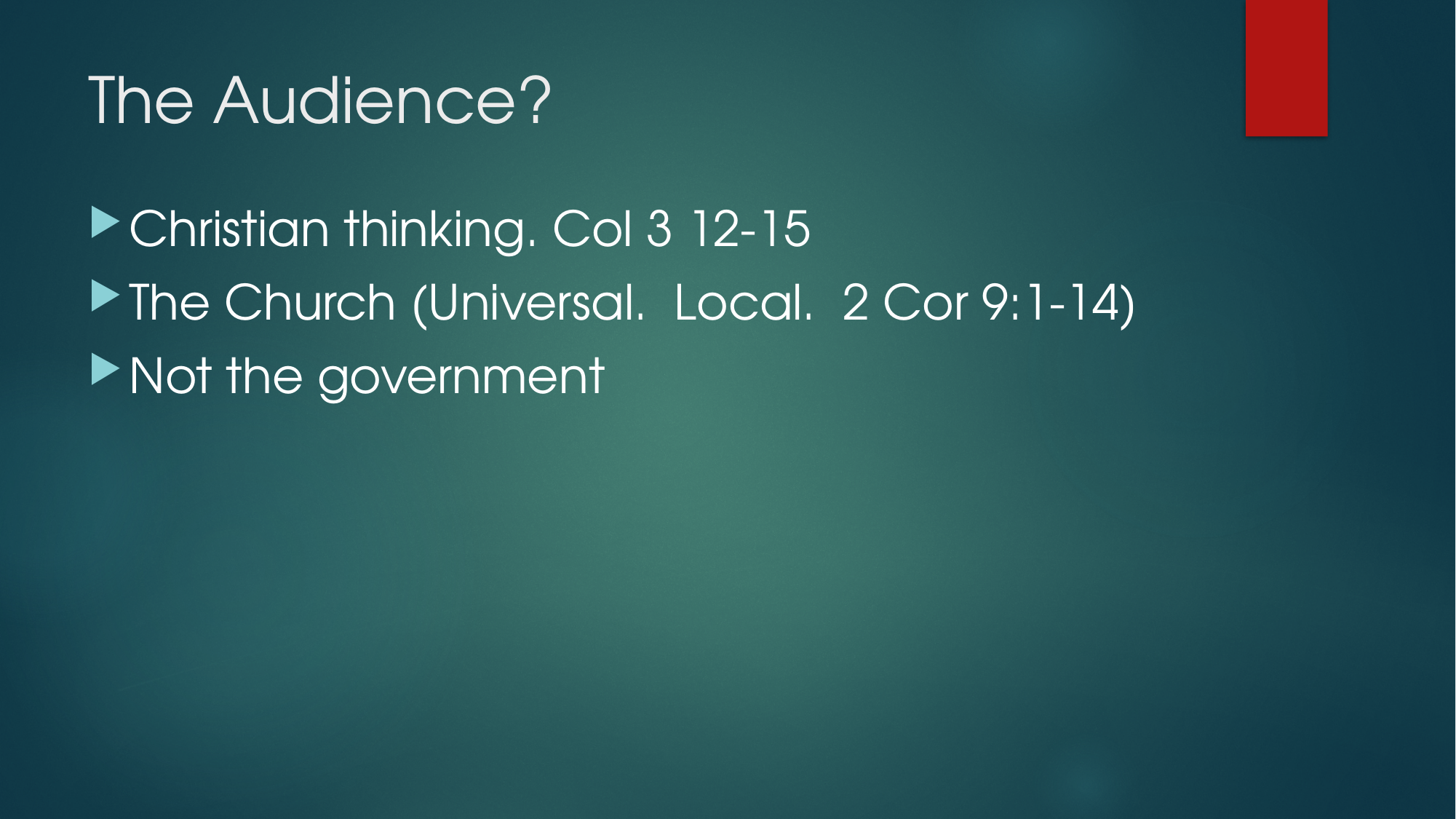

# The Audience?
Christian thinking. Col 3 12-15
The Church (Universal.  Local.  2 Cor 9:1-14)
Not the government